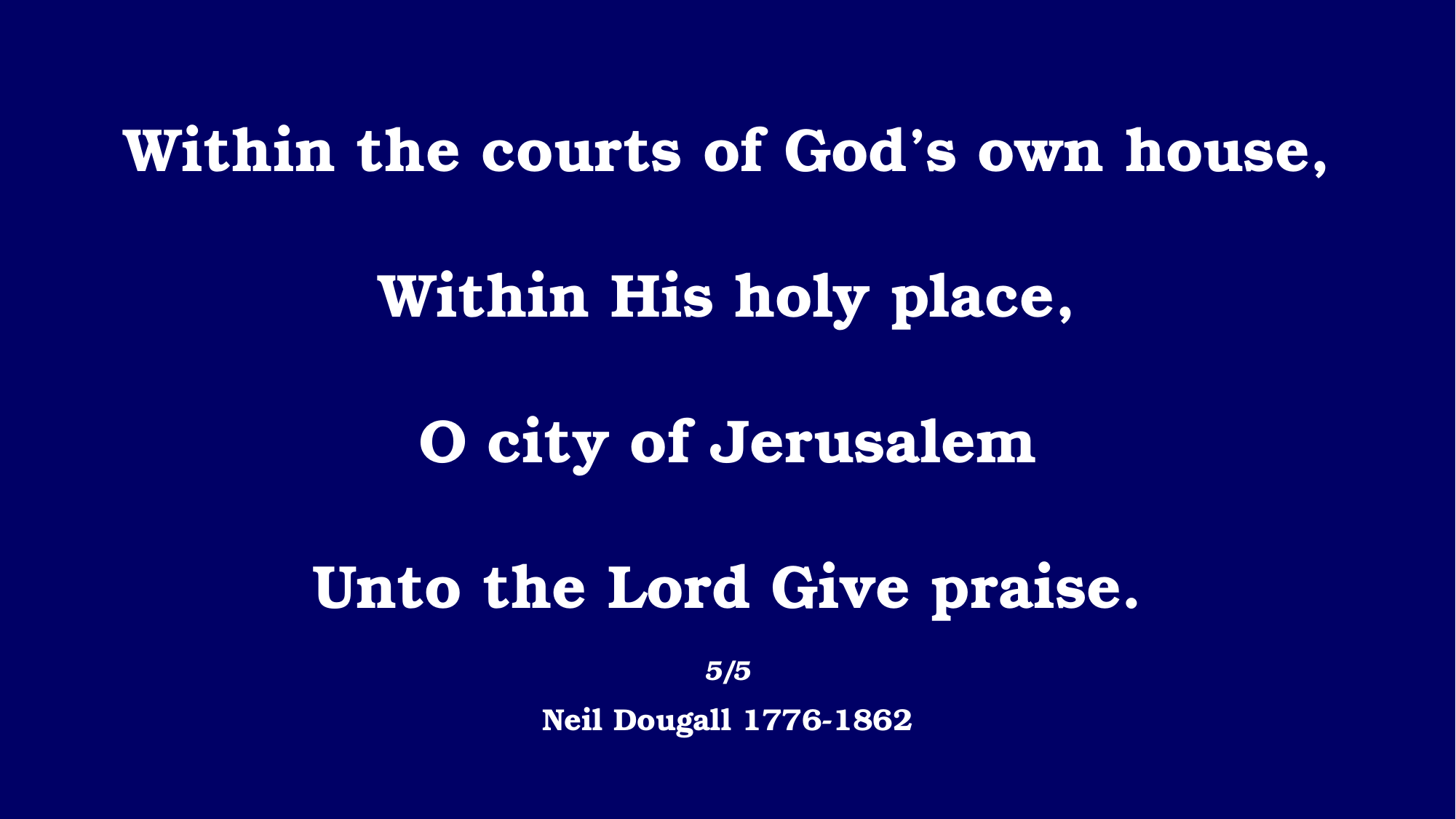

Within the courts of God’s own house,
Within His holy place,
O city of Jerusalem
Unto the Lord Give praise.
5/5
Neil Dougall 1776-1862